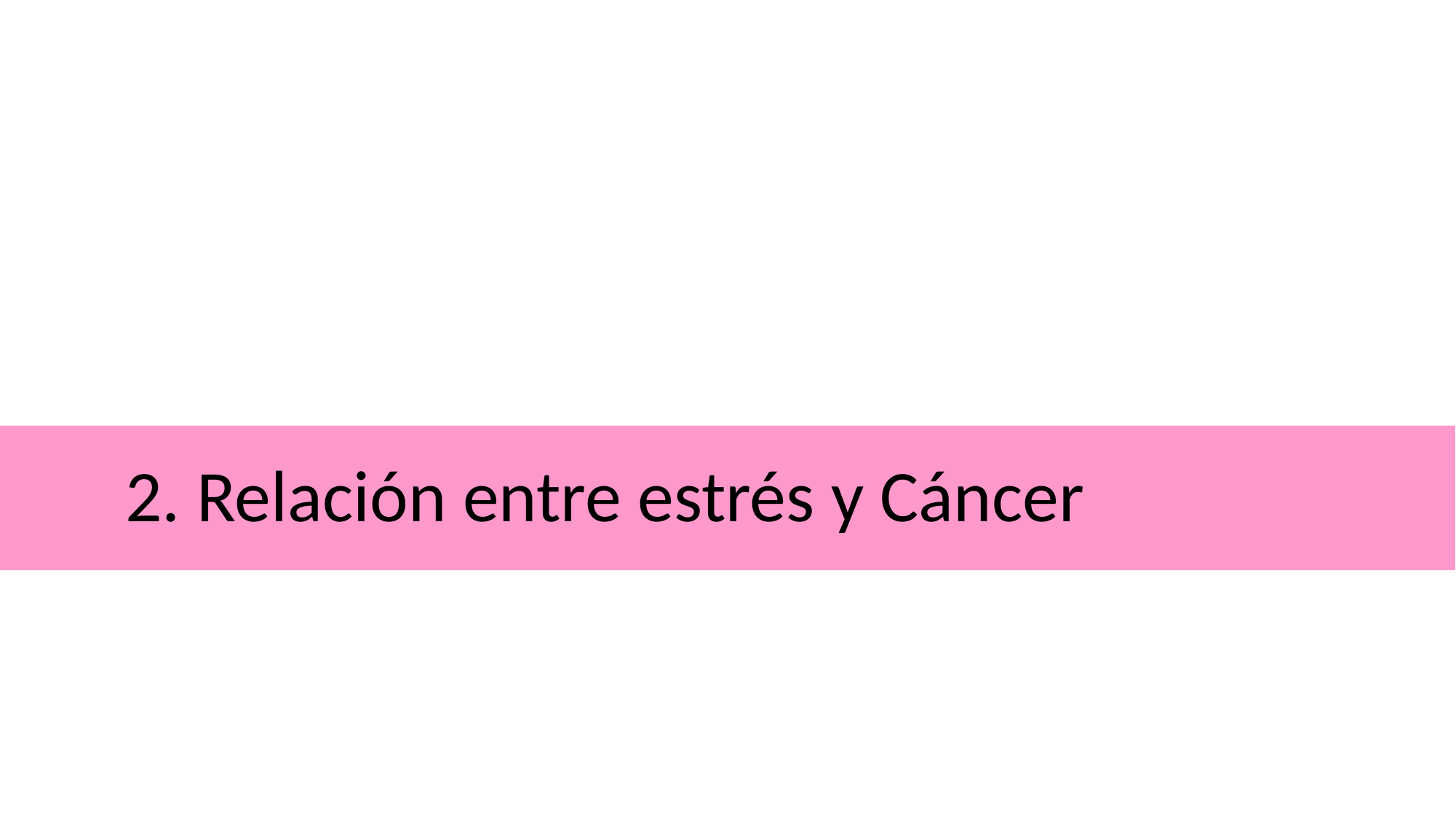

# 2. Relación entre estrés y Cáncer